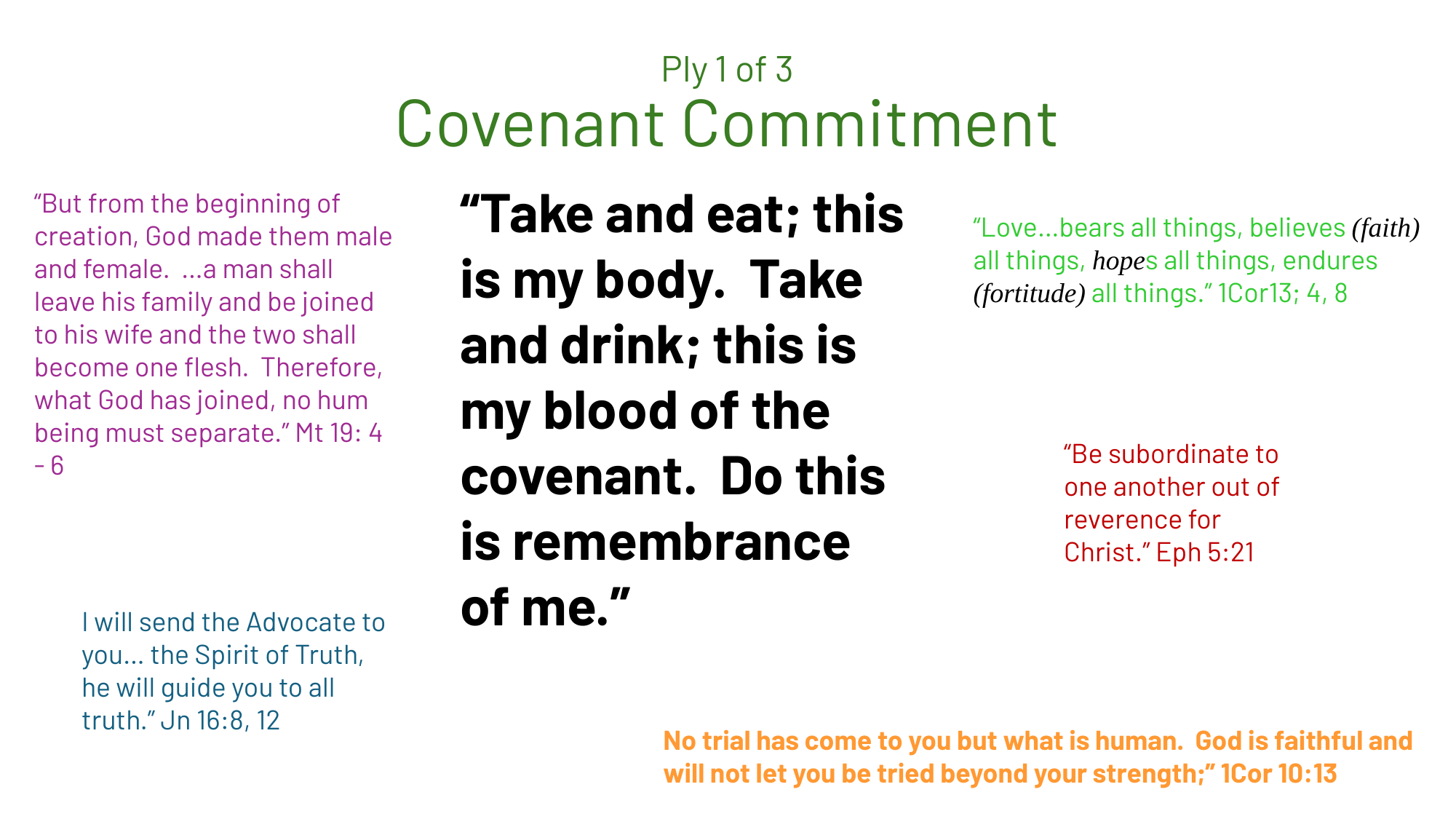

# Ply 1 of 3 Covenant Commitment
“Take and eat; this is my body.  Take and drink; this is my blood of the covenant.  Do this is remembrance of me.”
“But from the beginning of creation, God made them male and female.  …a man shall leave his family and be joined to his wife and the two shall become one flesh.  Therefore, what God has joined, no hum being must separate.” Mt 19: 4 - 6
“Love…bears all things, believes (faith) all things, hopes all things, endures (fortitude) all things.” 1Cor13; 4, 8
“Be subordinate to one another out of reverence for Christ.” Eph 5:21
I will send the Advocate to you… the Spirit of Truth, he will guide you to all truth.” Jn 16:8, 12
No trial has come to you but what is human.  God is faithful and will not let you be tried beyond your strength;” 1Cor 10:13